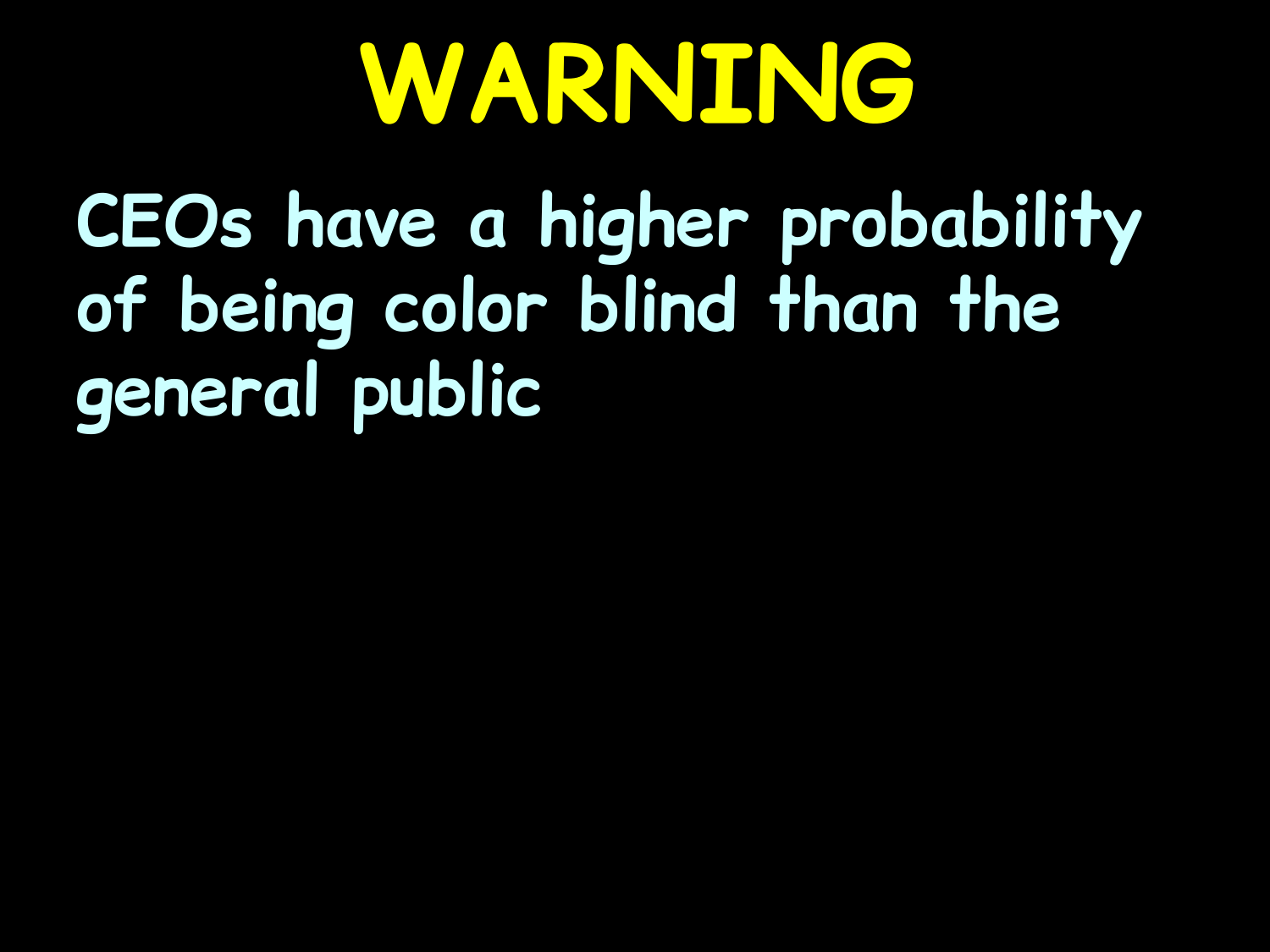

# WARNING
CEOs have a higher probability of being color blind than the general public